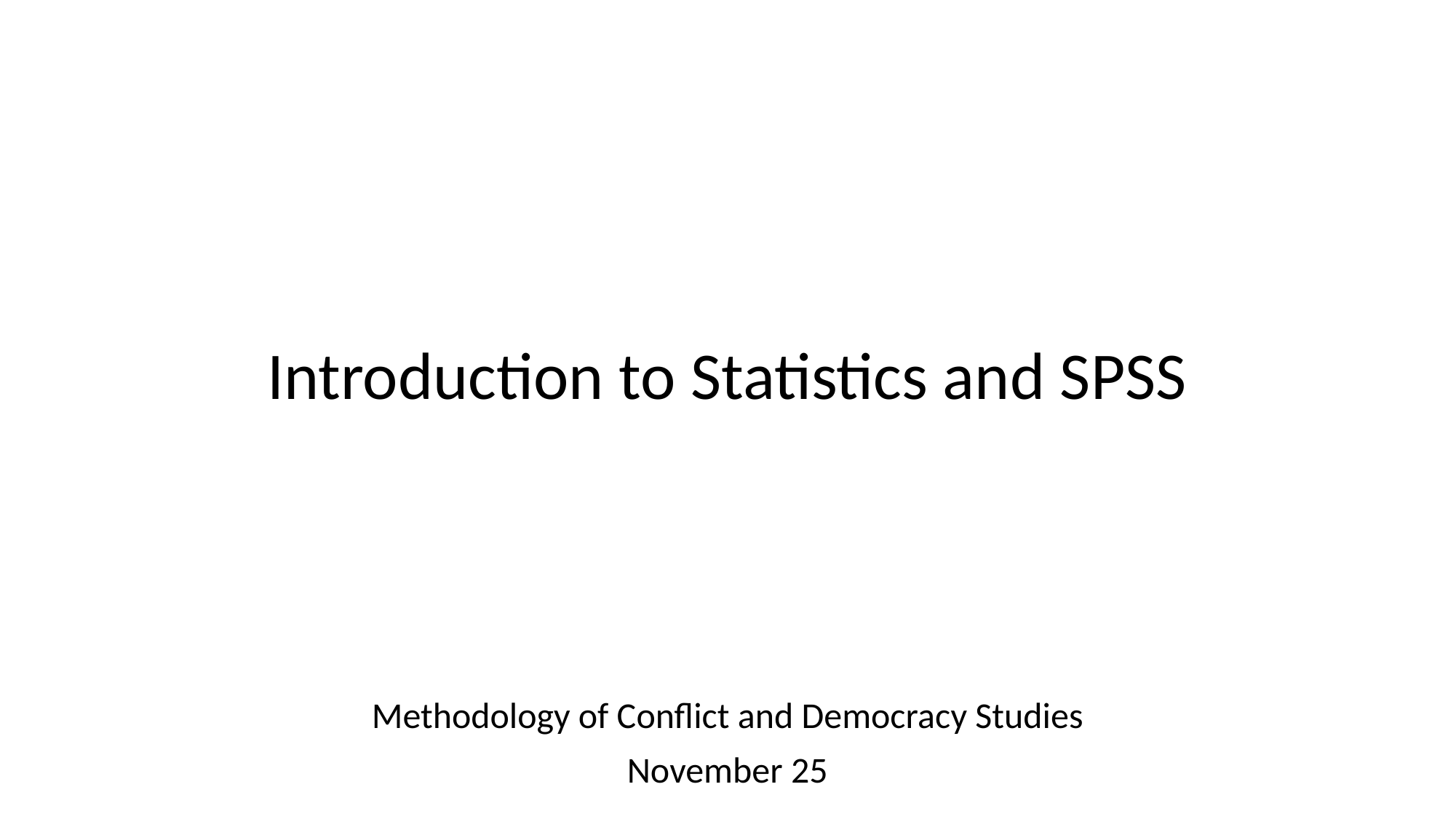

# Introduction to Statistics and SPSS
Methodology of Conflict and Democracy Studies
November 25